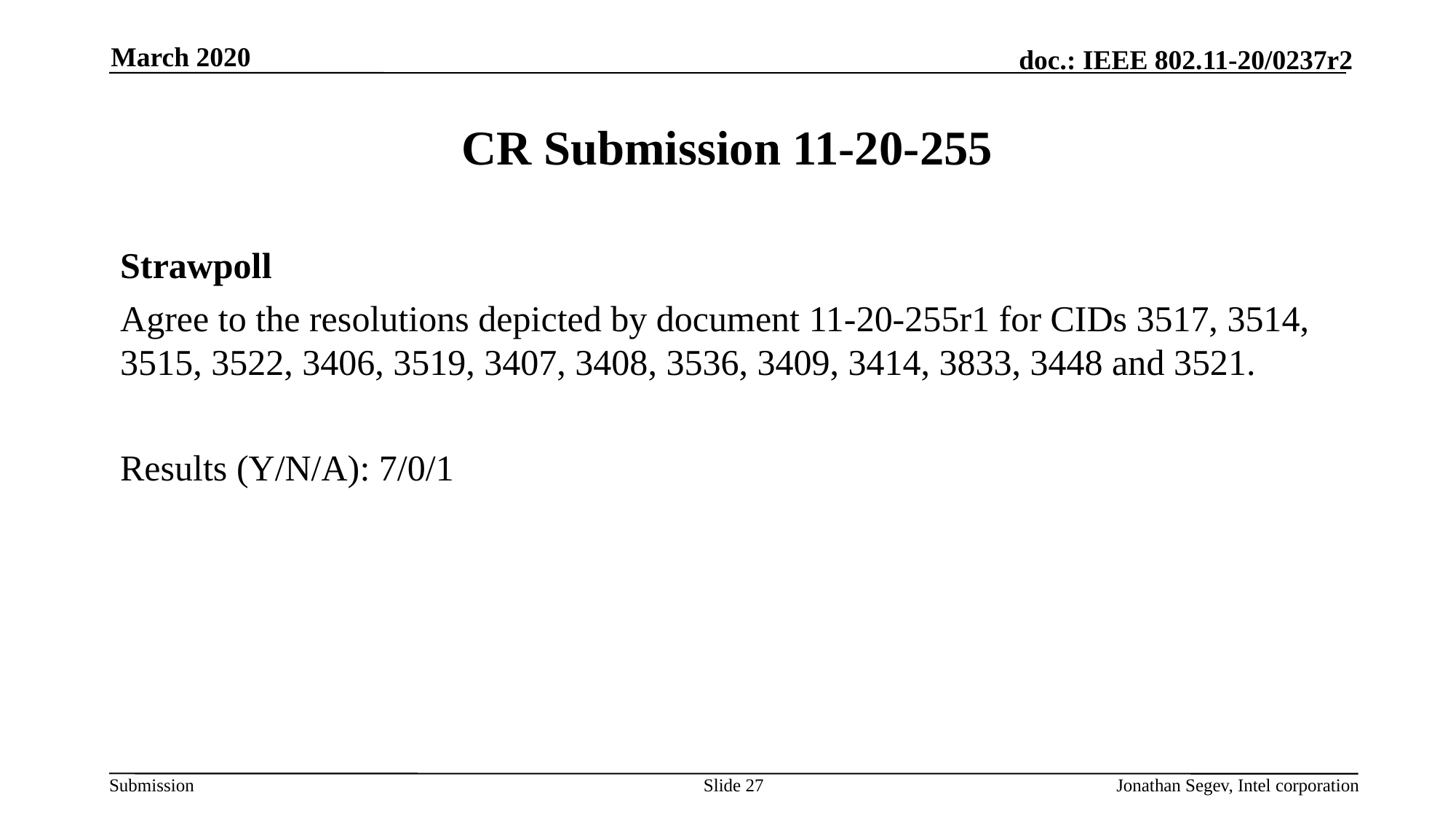

March 2020
# CR Submission 11-20-255
Strawpoll
Agree to the resolutions depicted by document 11-20-255r1 for CIDs 3517, 3514, 3515, 3522, 3406, 3519, 3407, 3408, 3536, 3409, 3414, 3833, 3448 and 3521.

Results (Y/N/A): 7/0/1
Slide 27
Jonathan Segev, Intel corporation